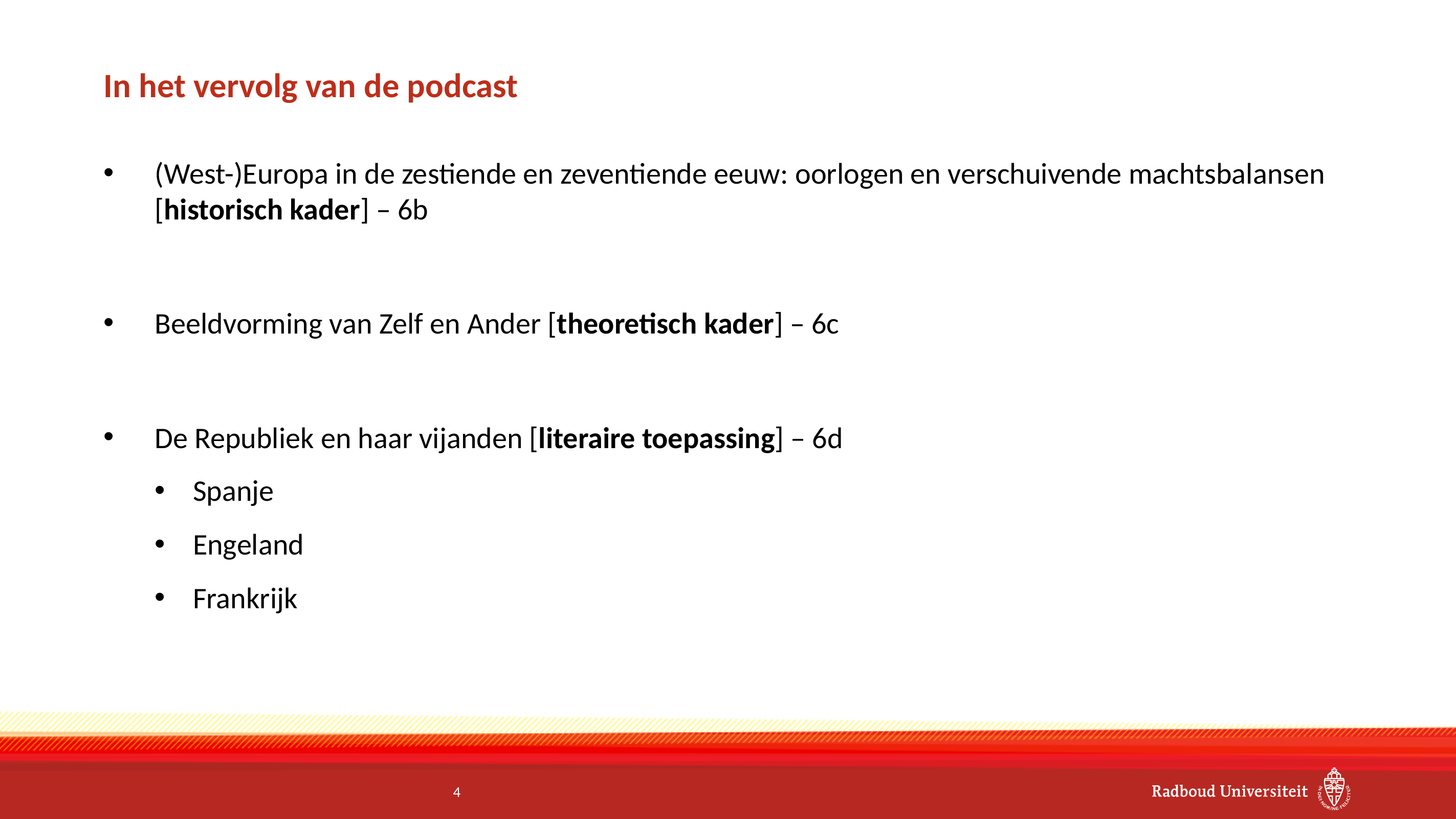

In het vervolg van de podcast
(West-)Europa in de zestiende en zeventiende eeuw: oorlogen en verschuivende machtsbalansen [historisch kader] – 6b

Beeldvorming van Zelf en Ander [theoretisch kader] – 6c

De Republiek en haar vijanden [literaire toepassing] – 6d
Spanje
Engeland
Frankrijk
4